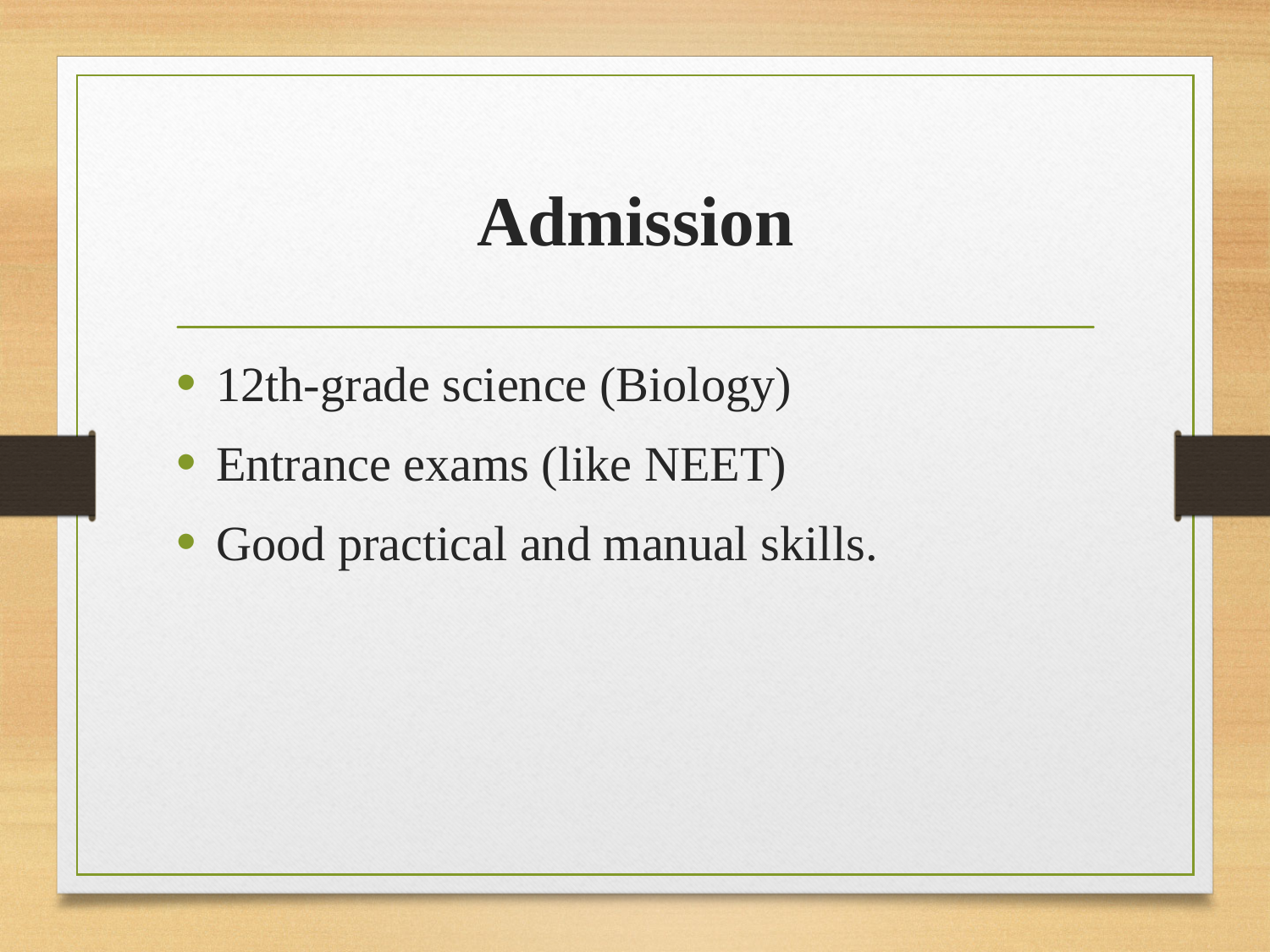

# Admission
12th-grade science (Biology)
Entrance exams (like NEET)
Good practical and manual skills.